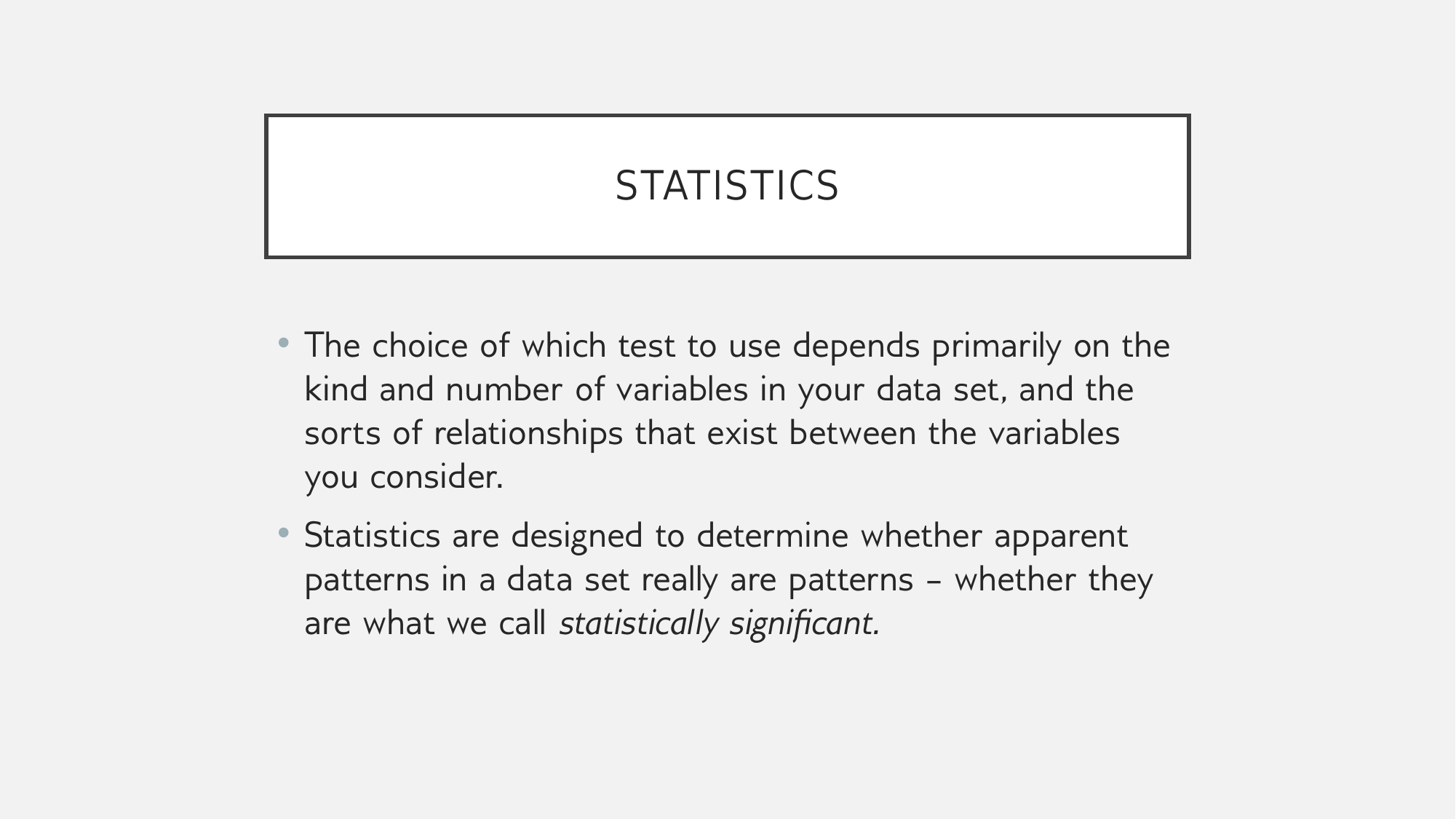

# statistics
The choice of which test to use depends primarily on the kind and number of variables in your data set, and the sorts of relationships that exist between the variables you consider.
Statistics are designed to determine whether apparent patterns in a data set really are patterns – whether they are what we call statistically significant.